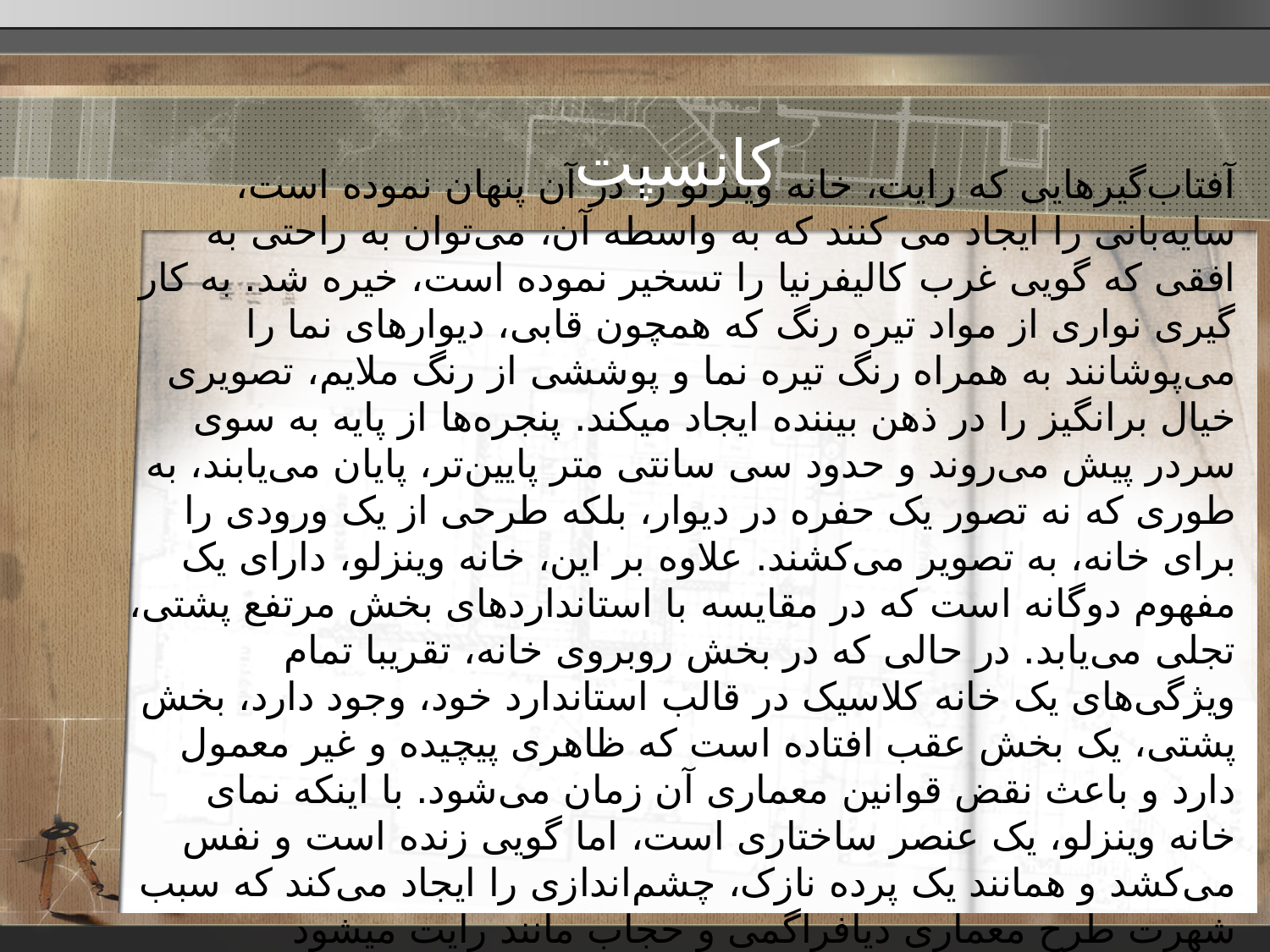

کانسپت
آفتاب‌گیرهایی که رایت، خانه وینزلو را در آن پنهان نموده است، سایه‌بانی را ایجاد می کنند که به واسطه آن، می‌توان به راحتی به افقی که گویی غرب کالیفرنیا را تسخیر نموده است، خیره شد. به کار گیری نواری از مواد تیره رنگ که همچون قابی، دیوارهای نما را می‌پوشانند به همراه رنگ تیره نما و پوششی از رنگ ملایم، تصویری خیال برانگیز را در ذهن بیننده ایجاد میکند. پنجره‌ها از پایه به سوی سردر پیش می‌روند و حدود سی سانتی متر پایین‌تر، پایان می‌یابند، به طوری که نه تصور یک حفره در دیوار، بلکه طرحی از یک ورودی را برای خانه، به تصویر می‌کشند. علاوه بر این، خانه وینزلو، دارای یک مفهوم دوگانه است که در مقایسه با استانداردهای بخش مرتفع پشتی، تجلی می‌یابد. در حالی که در بخش روبروی خانه، تقریبا تمام ویژگی‌های یک خانه کلاسیک در قالب استاندارد خود، وجود دارد، بخش پشتی، یک بخش عقب افتاده است که ظاهری پیچیده و غیر معمول دارد و باعث نقض قوانین معماری آن زمان می‌شود. با اینکه نمای خانه وینزلو، یک عنصر ساختاری است، اما گویی زنده است و نفس می‌کشد و همانند یک پرده نازک، چشم‌اندازی را ایجاد می‌کند که سبب شهرت طرح معماری دیافراگمی و حجاب مانند رایت میشود